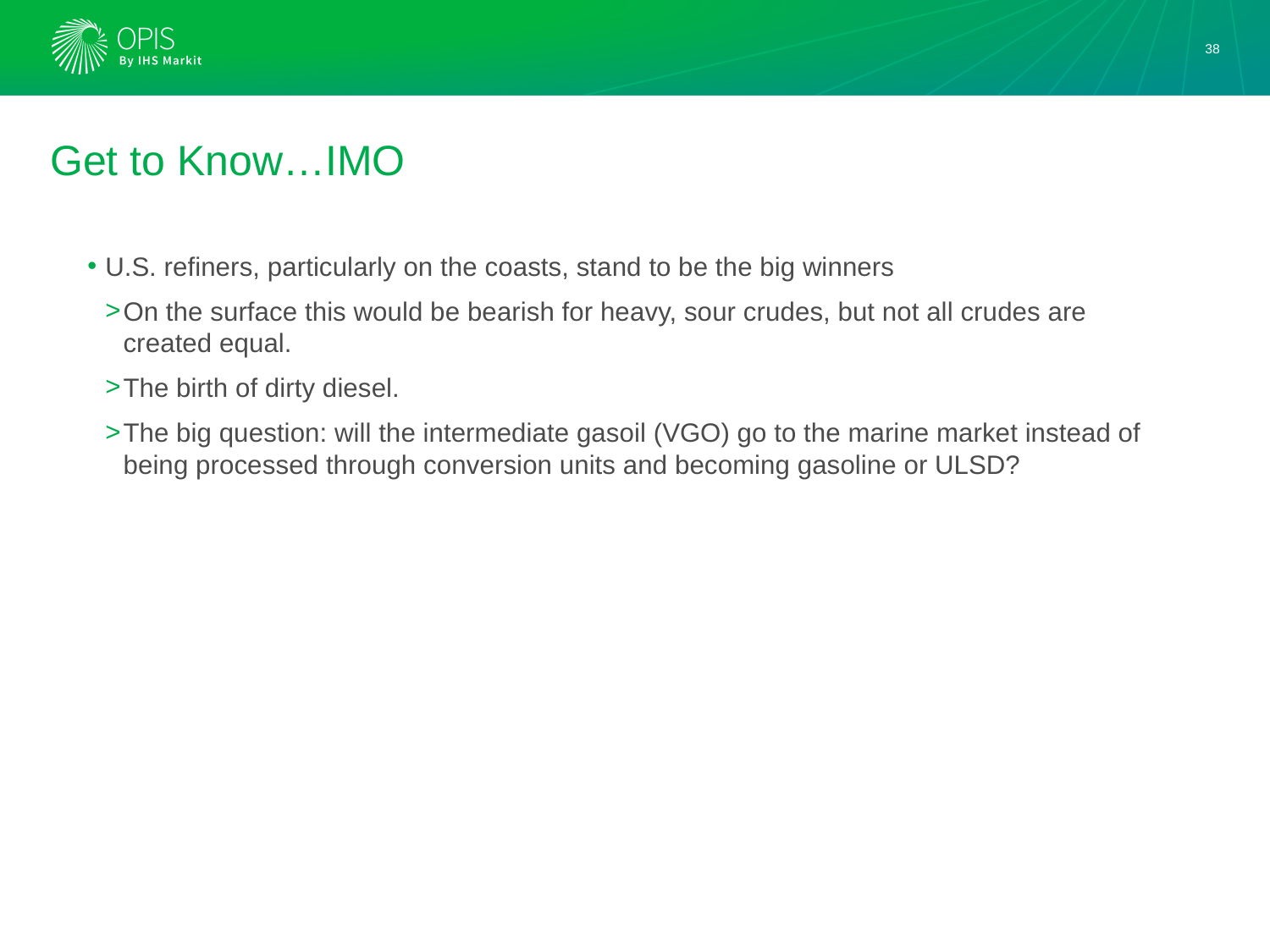

38
# Get to Know…IMO
U.S. refiners, particularly on the coasts, stand to be the big winners
On the surface this would be bearish for heavy, sour crudes, but not all crudes are created equal.
The birth of dirty diesel.
The big question: will the intermediate gasoil (VGO) go to the marine market instead of being processed through conversion units and becoming gasoline or ULSD?